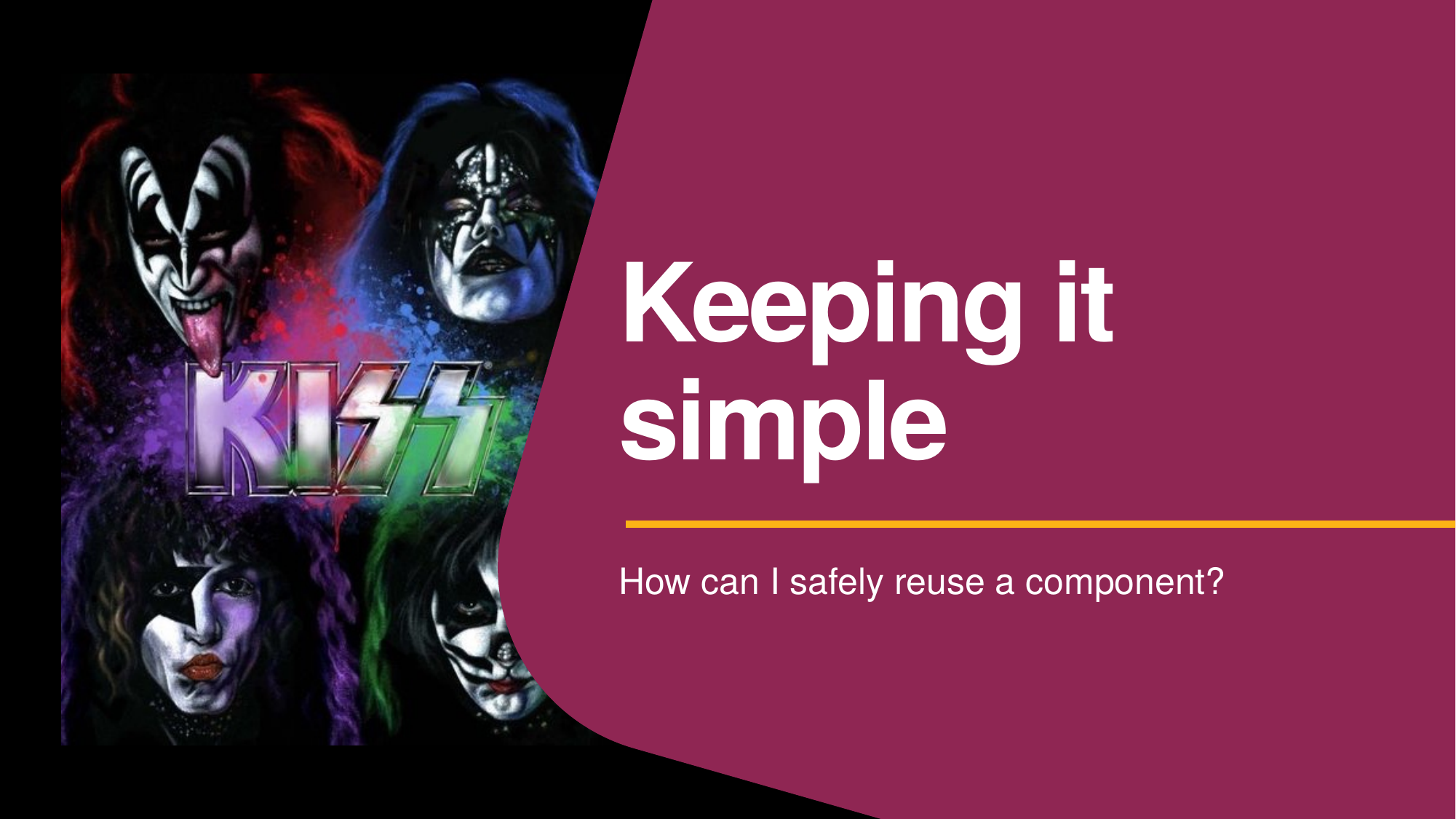

# Keeping it simple
How can I safely reuse a component?